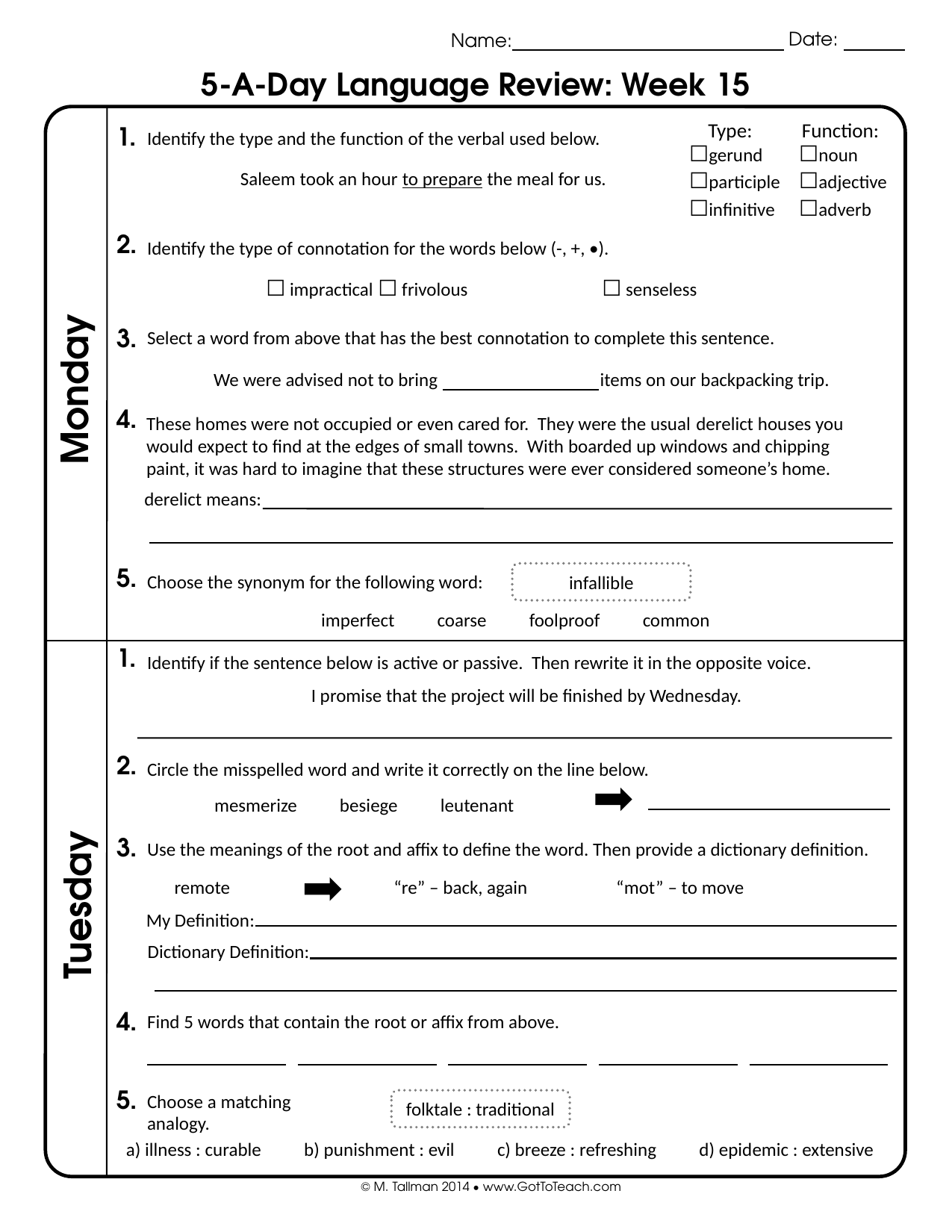

Date:
Name:
5-A-Day Language Review: Week 15
Type:
Function:
1.
Identify the type and the function of the verbal used below.
☐gerund
☐participle
☐infinitive
☐noun
☐adjective
☐adverb
Saleem took an hour to prepare the meal for us.
2.
Identify the type of connotation for the words below (-, +, •).
☐ impractical 	☐ frivolous 		☐ senseless
3.
Select a word from above that has the best connotation to complete this sentence.
Monday
We were advised not to bring                                      items on our backpacking trip.
4.
These homes were not occupied or even cared for.  They were the usual derelict houses you would expect to find at the edges of small towns.  With boarded up windows and chipping paint, it was hard to imagine that these structures were ever considered someone’s home.
derelict means:
5.
infallible
Choose the synonym for the following word:
imperfect          coarse          foolproof          common
1.
Identify if the sentence below is active or passive.  Then rewrite it in the opposite voice.
I promise that the project will be finished by Wednesday.
2.
Circle the misspelled word and write it correctly on the line below.
mesmerize          besiege          leutenant

3.
Use the meanings of the root and affix to define the word. Then provide a dictionary definition.
remote
“re” – back, again
“mot” – to move
Tuesday

My Definition:
Dictionary Definition:
4.
Find 5 words that contain the root or affix from above.
5.
Choose a matching analogy.
folktale : traditional
a) illness : curable          b) punishment : evil          c) breeze : refreshing          d) epidemic : extensive